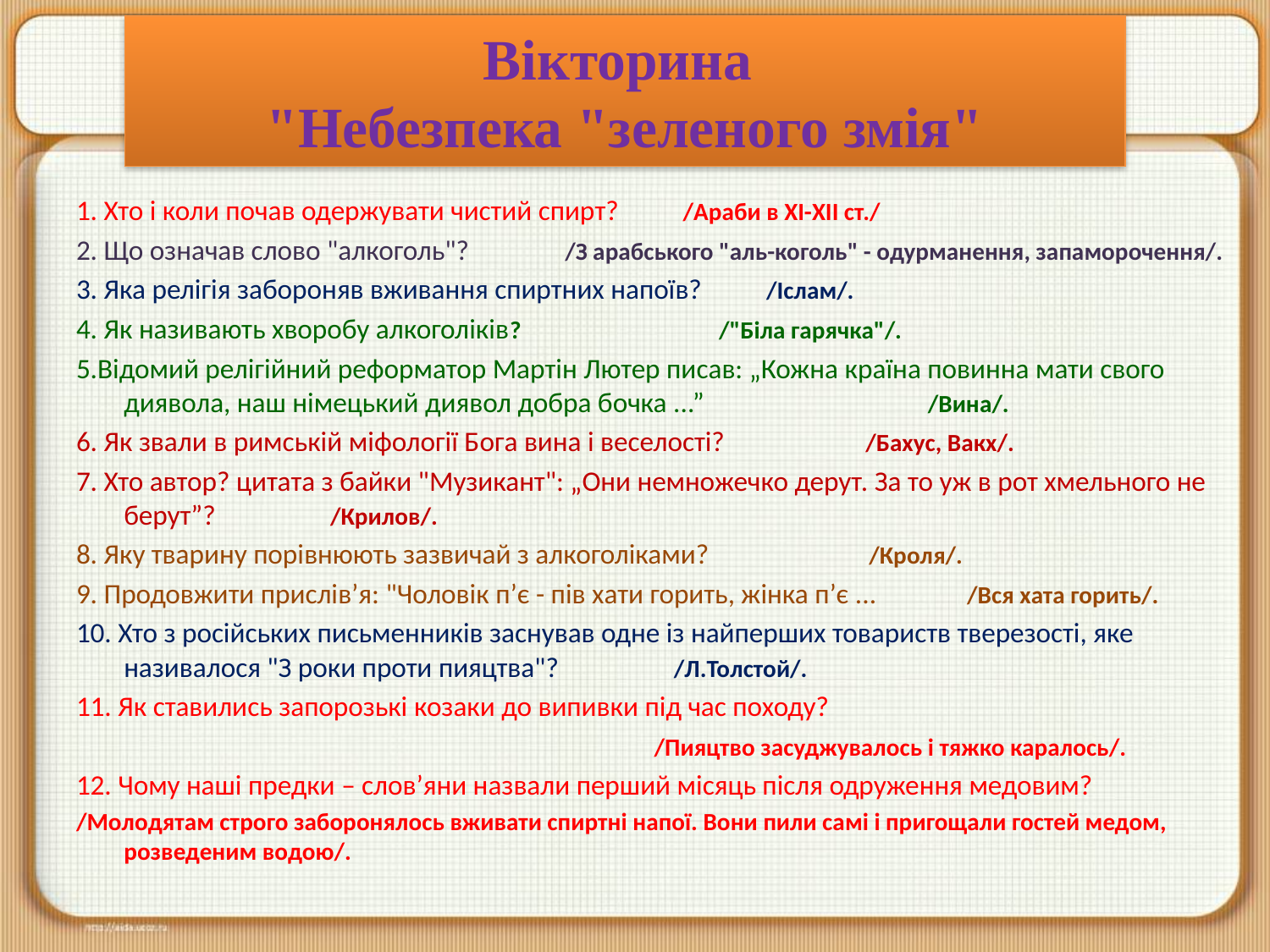

# Вікторина "Небезпека "зеленого змія"
1. Хто і коли почав одержувати чистий спирт?          /Араби в XІ-XІІ ст./
2. Що означав слово "алкоголь"?               /З арабського "аль-коголь" - одурманення, запаморочення/.
3. Яка релігія забороняв вживання спиртних напоїв?          /Іслам/.
4. Як називають хворобу алкоголіків?                                    /"Біла гарячка"/.
5.Відомий релігійний реформатор Мартін Лютер писав: „Кожна країна повинна мати свого диявола, наш німецький диявол добра бочка ...”                                   /Вина/.
6. Як звали в римській міфології Бога вина і веселості?                      /Бахус, Вакх/.
7. Хто автор? цитата з байки "Музикант": „Они немножечко дерут. За то уж в рот хмельного не берут”?                  /Крилов/.
8. Яку тварину порівнюють зазвичай з алкоголіками?                         /Кроля/.
9. Продовжити прислів’я: "Чоловік п’є - пів хати горить, жінка п’є ...              /Вся хата горить/.
10. Хто з російських письменників заснував одне із найперших товариств тверезості, яке називалося "З роки проти пияцтва"?                  /Л.Толстой/.
11. Як ставились запорозькі козаки до випивки під час походу?
                                                                                           /Пияцтво засуджувалось і тяжко каралось/.
12. Чому наші предки – слов’яни назвали перший місяць після одруження медовим?
/Молодятам строго заборонялось вживати спиртні напої. Вони пили самі і пригощали гостей медом, розведеним водою/.